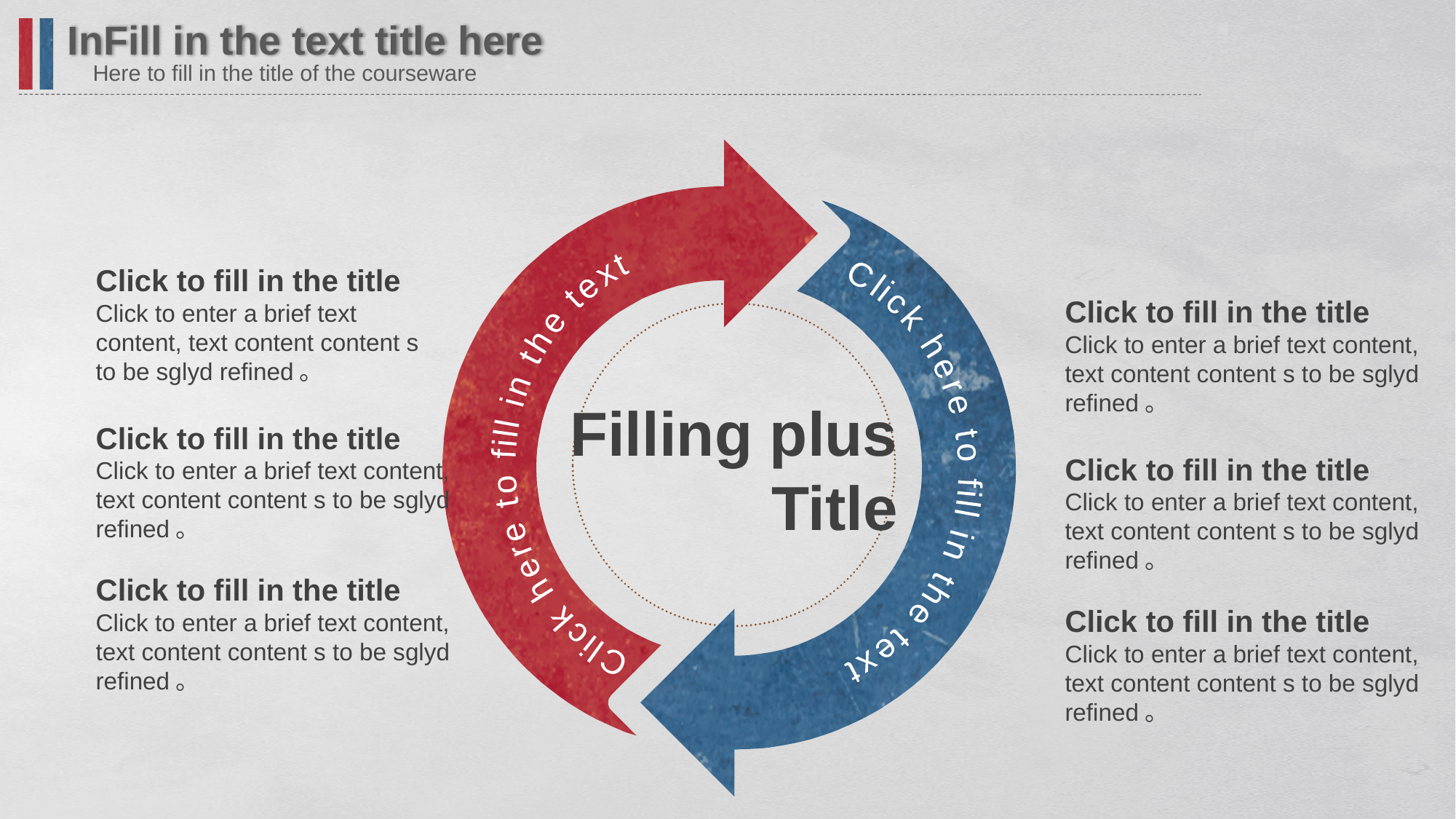

InFill in the text title here

Here to fill in the title of the courseware

Click to fill in the title
Click to enter a brief text content, text content content s to be sglyd refined。
       Click here to fill in the text
       Click here to fill in the text
Click to fill in the title
Click to enter a brief text content, text content content s to be sglyd refined。

Filling plus
Title
Click to fill in the title
Click to enter a brief text content, text content content s to be sglyd refined。
Click to fill in the title
Click to enter a brief text content, text content content s to be sglyd refined。
Click to fill in the title
Click to enter a brief text content, text content content s to be sglyd refined。
Click to fill in the title
Click to enter a brief text content, text content content s to be sglyd refined。